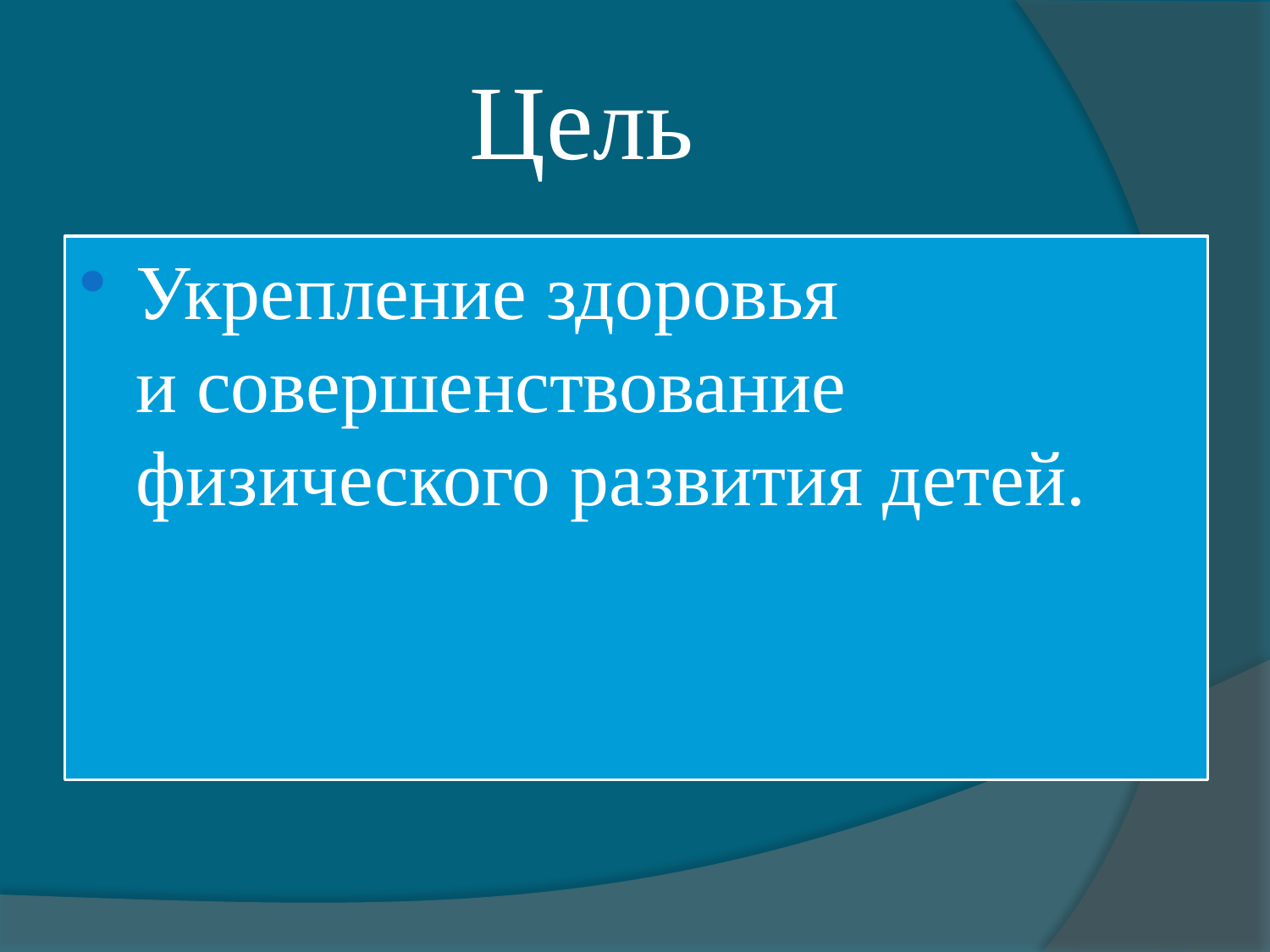

# Цель
Укрепление здоровья
и совершенствование  физического развития детей.